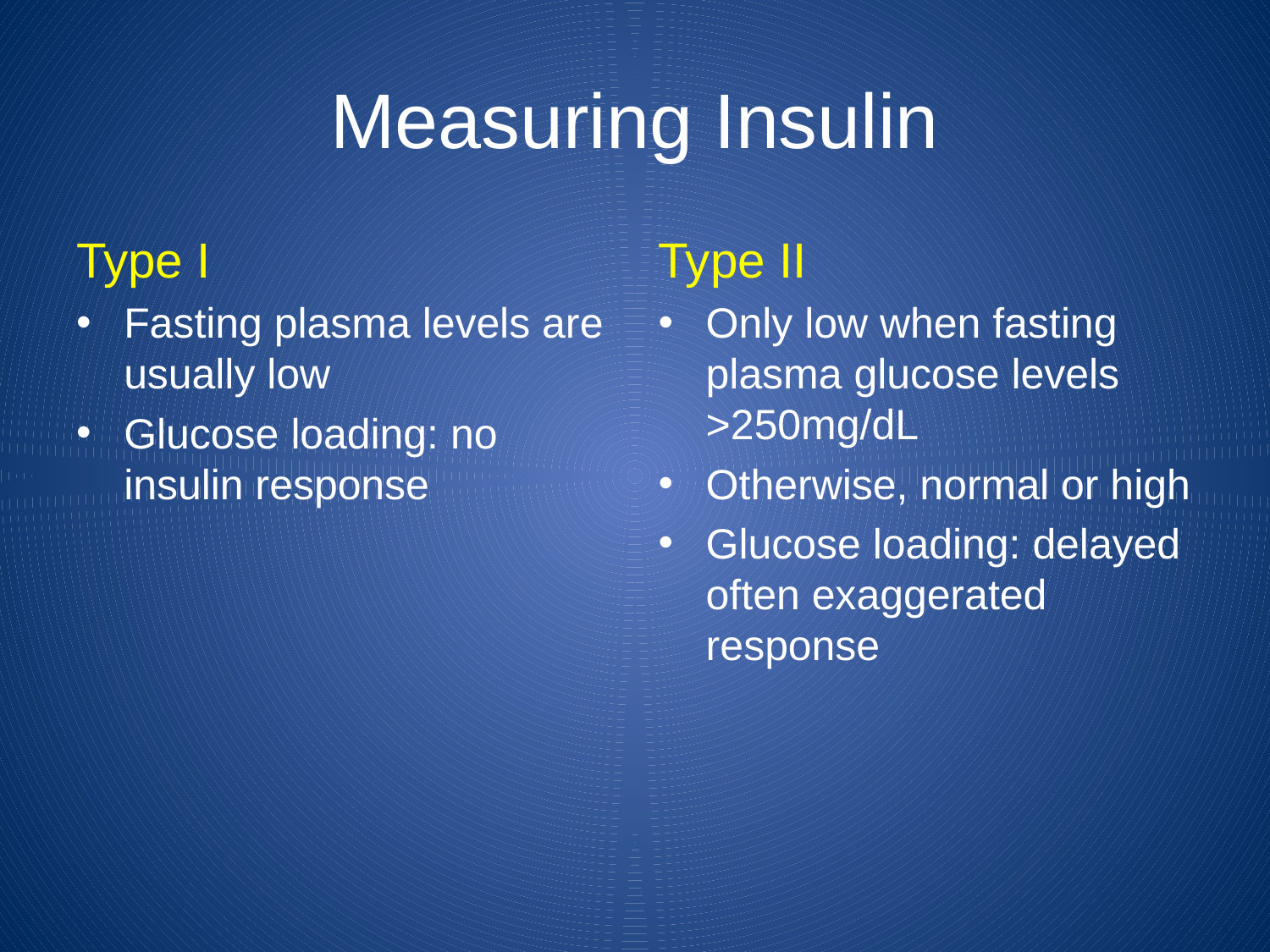

# Measuring Insulin
Type I
Fasting plasma levels are usually low
Glucose loading: no insulin response

Type II
Only low when fasting plasma glucose levels >250mg/dL
Otherwise, normal or high
Glucose loading: delayed often exaggerated response